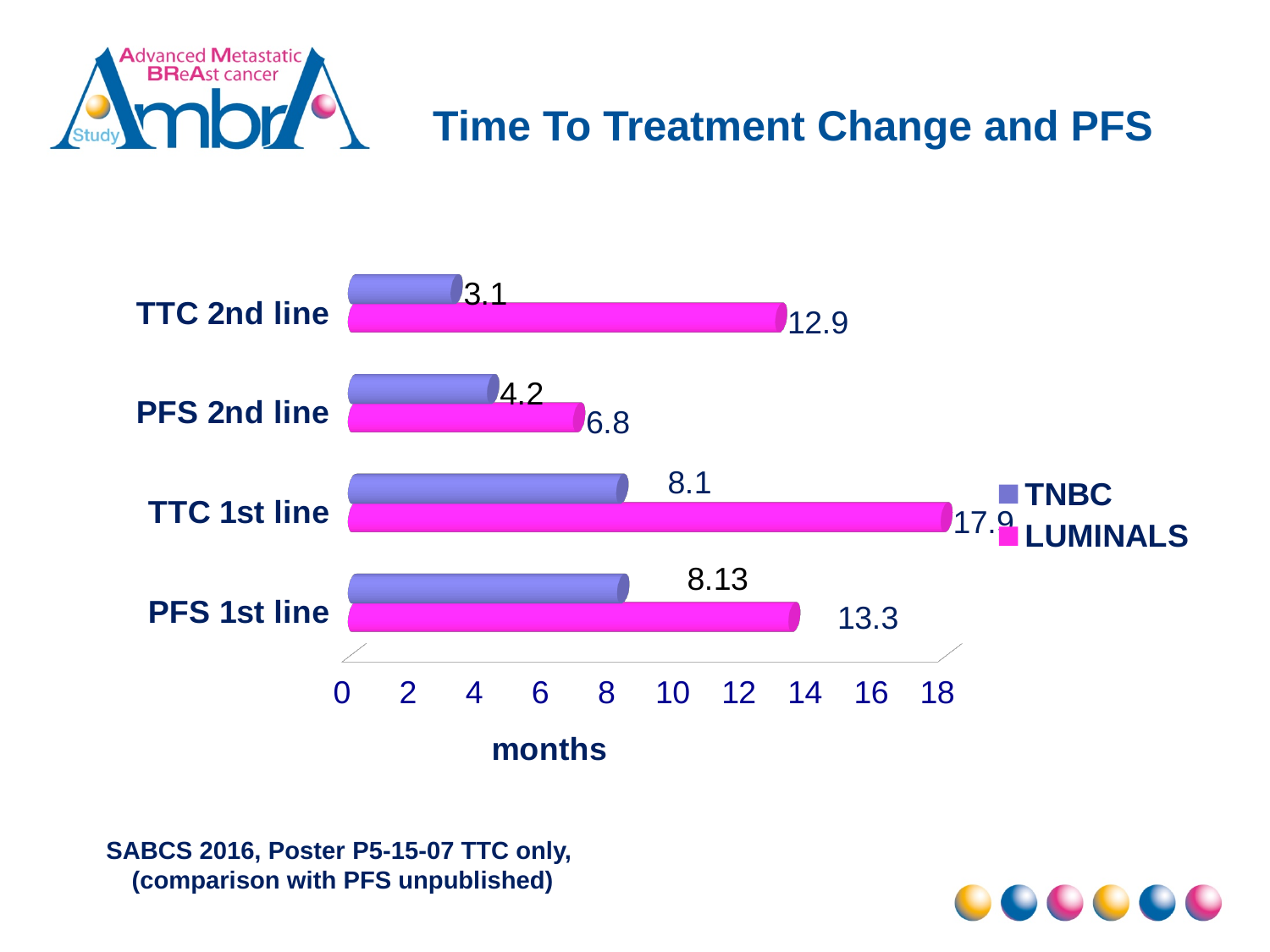

# Time To Treatment Change and PFS

[unsupported chart]

SABCS 2016, Poster P5-15-07 TTC only,
(comparison with PFS unpublished)